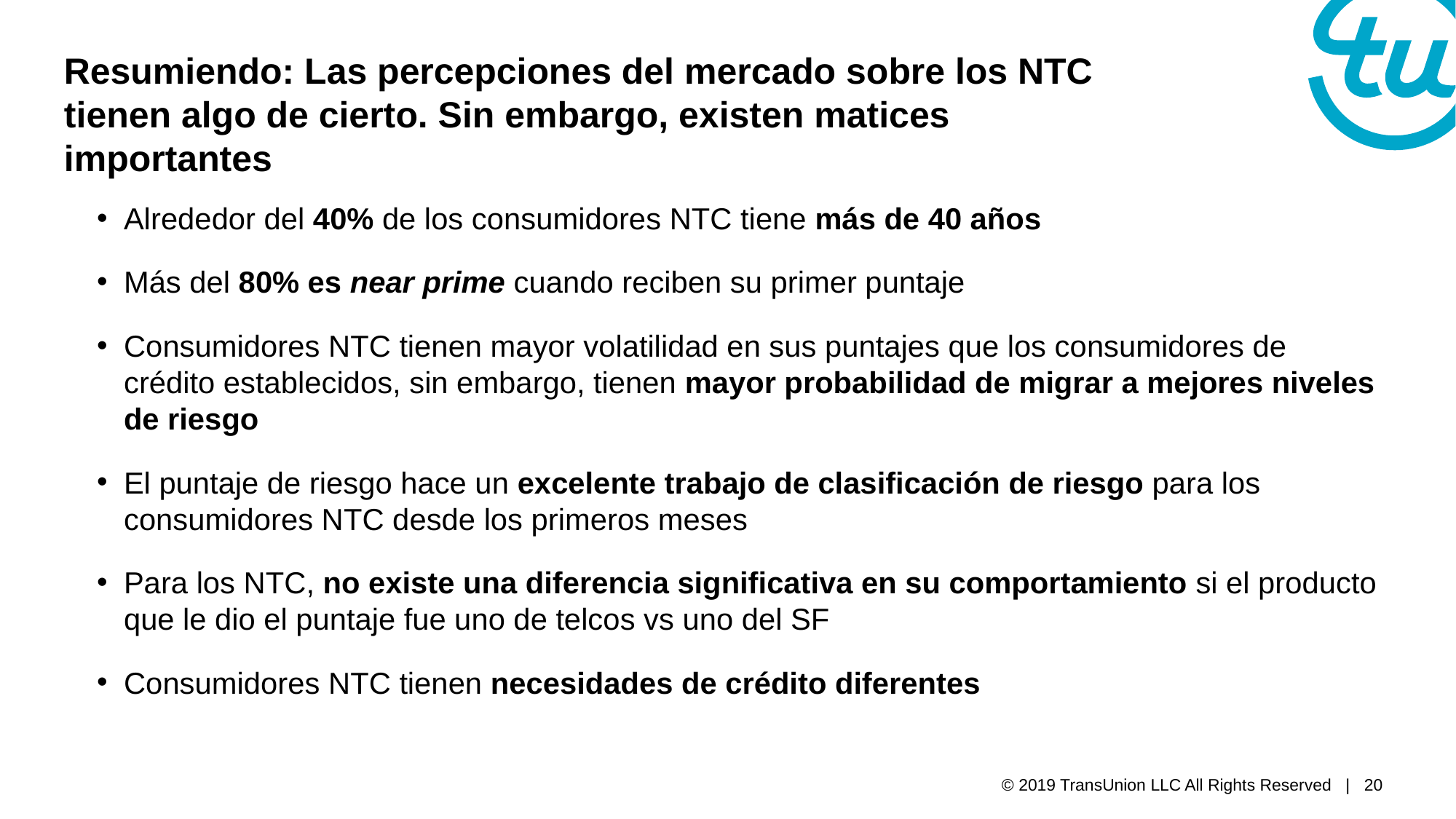

# Resumiendo: Las percepciones del mercado sobre los NTC tienen algo de cierto. Sin embargo, existen matices importantes
Alrededor del 40% de los consumidores NTC tiene más de 40 años
Más del 80% es near prime cuando reciben su primer puntaje
Consumidores NTC tienen mayor volatilidad en sus puntajes que los consumidores de crédito establecidos, sin embargo, tienen mayor probabilidad de migrar a mejores niveles de riesgo
El puntaje de riesgo hace un excelente trabajo de clasificación de riesgo para los consumidores NTC desde los primeros meses
Para los NTC, no existe una diferencia significativa en su comportamiento si el producto que le dio el puntaje fue uno de telcos vs uno del SF
Consumidores NTC tienen necesidades de crédito diferentes